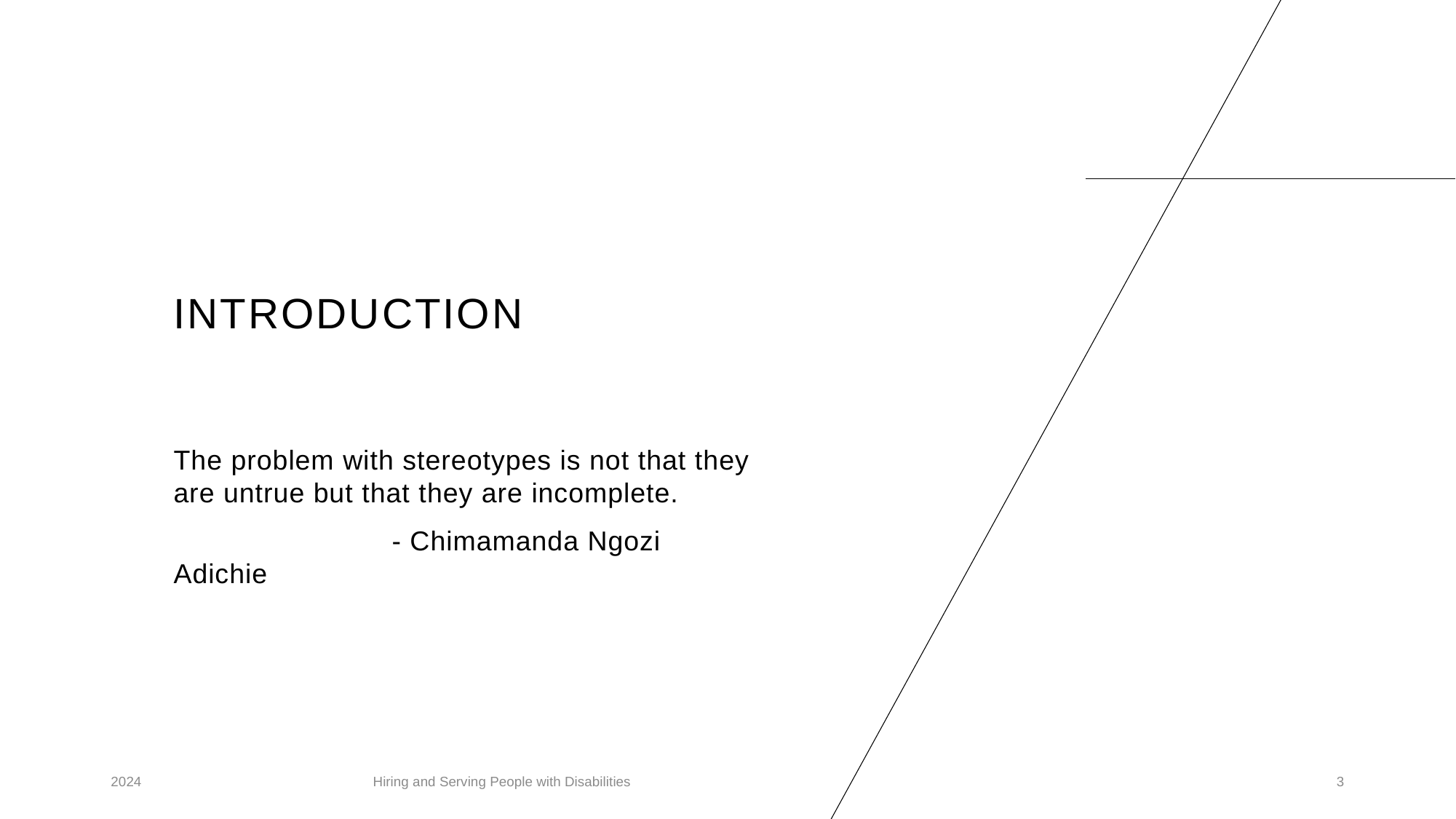

# INTRODUCTION
The problem with stereotypes is not that they are untrue but that they are incomplete.
		- Chimamanda Ngozi Adichie
2024
Hiring and Serving People with Disabilities
3